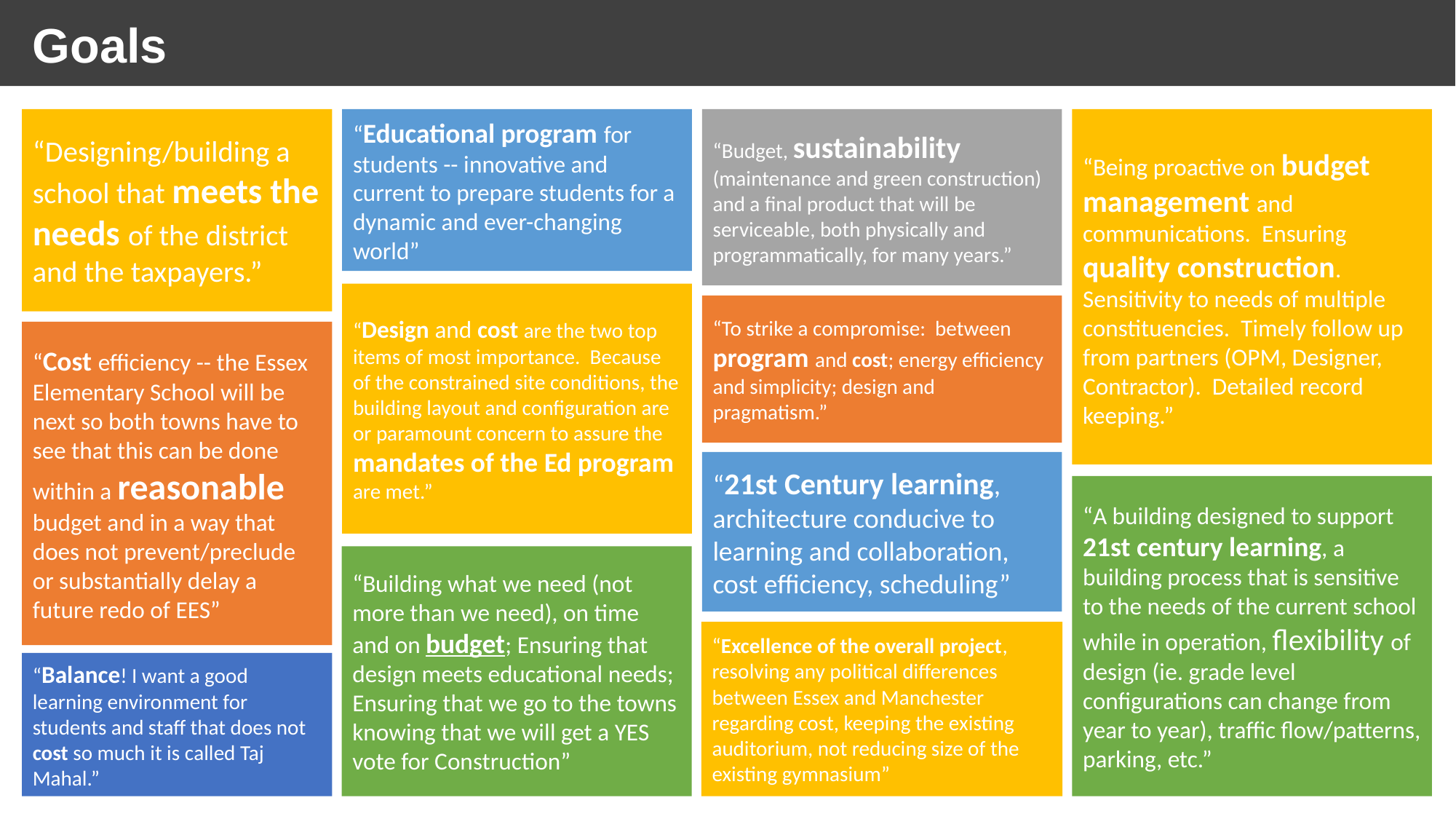

Goals
“Designing/building a school that meets the needs of the district and the taxpayers.”
“Educational program for students -- innovative and current to prepare students for a dynamic and ever-changing world”
“Budget, sustainability (maintenance and green construction) and a final product that will be serviceable, both physically and programmatically, for many years.”
“Being proactive on budget management and communications.  Ensuring quality construction.  Sensitivity to needs of multiple constituencies.  Timely follow up from partners (OPM, Designer, Contractor).  Detailed record keeping.”
“Design and cost are the two top items of most importance.  Because of the constrained site conditions, the building layout and configuration are or paramount concern to assure the mandates of the Ed program are met.”
“To strike a compromise:  between program and cost; energy efficiency and simplicity; design and pragmatism.”
“Cost efficiency -- the Essex Elementary School will be next so both towns have to  see that this can be done within a reasonable budget and in a way that does not prevent/preclude or substantially delay a future redo of EES”
“21st Century learning, architecture conducive to learning and collaboration,  cost efficiency, scheduling”
“A building designed to support 21st century learning, a building process that is sensitive to the needs of the current school while in operation, flexibility of design (ie. grade level configurations can change from year to year), traffic flow/patterns, parking, etc.”
“Building what we need (not more than we need), on time and on budget; Ensuring that design meets educational needs; Ensuring that we go to the towns knowing that we will get a YES vote for Construction”
“Excellence of the overall project, resolving any political differences between Essex and Manchester regarding cost, keeping the existing auditorium, not reducing size of the existing gymnasium”
“Balance! I want a good learning environment for students and staff that does not cost so much it is called Taj Mahal.”